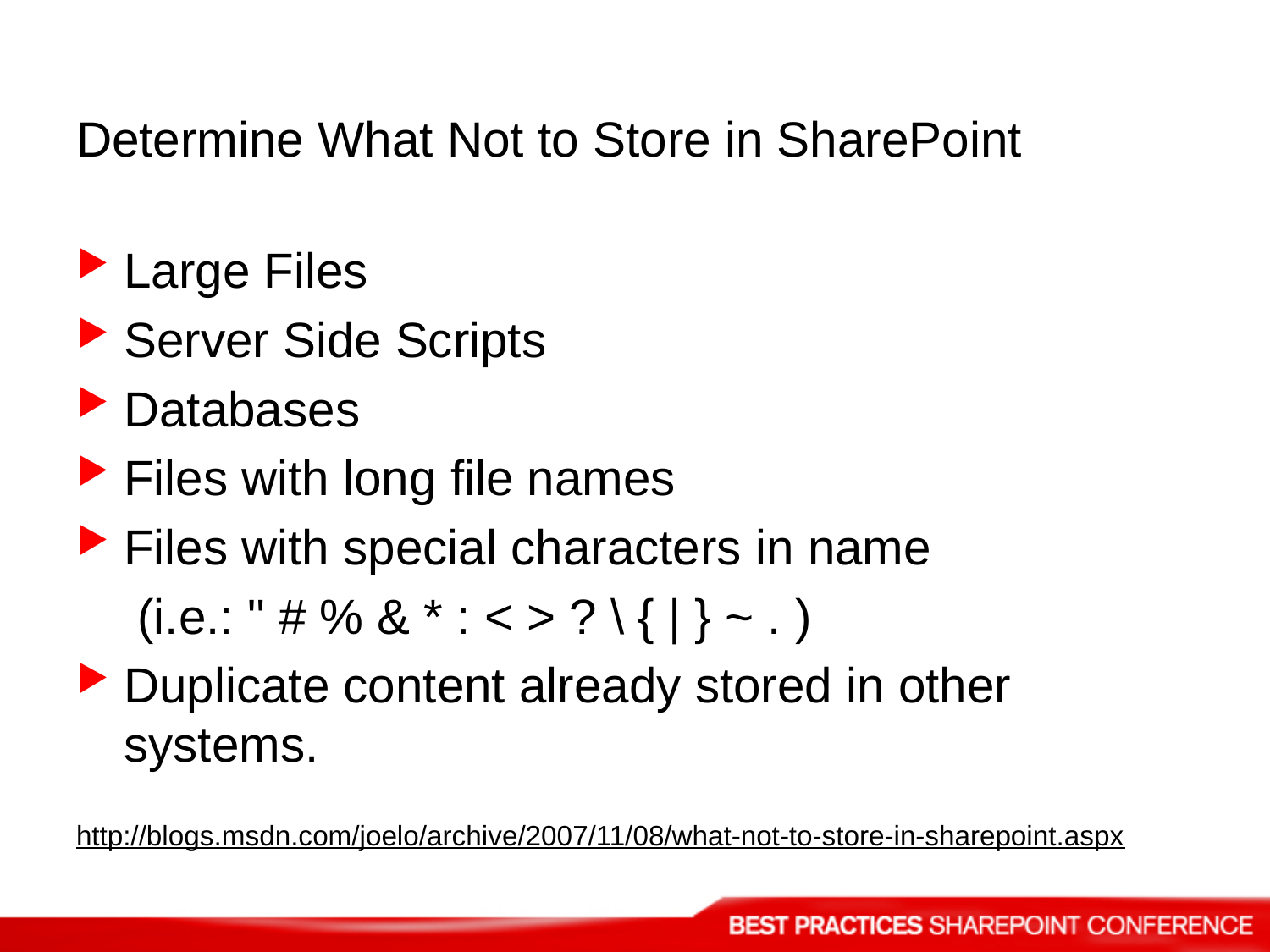

# Determine What Not to Store in SharePoint
Large Files
Server Side Scripts
Databases
Files with long file names
Files with special characters in name
	 (i.e.: " # % & * : < > ? \ { | } ~ . )
Duplicate content already stored in other systems.

http://blogs.msdn.com/joelo/archive/2007/11/08/what-not-to-store-in-sharepoint.aspx